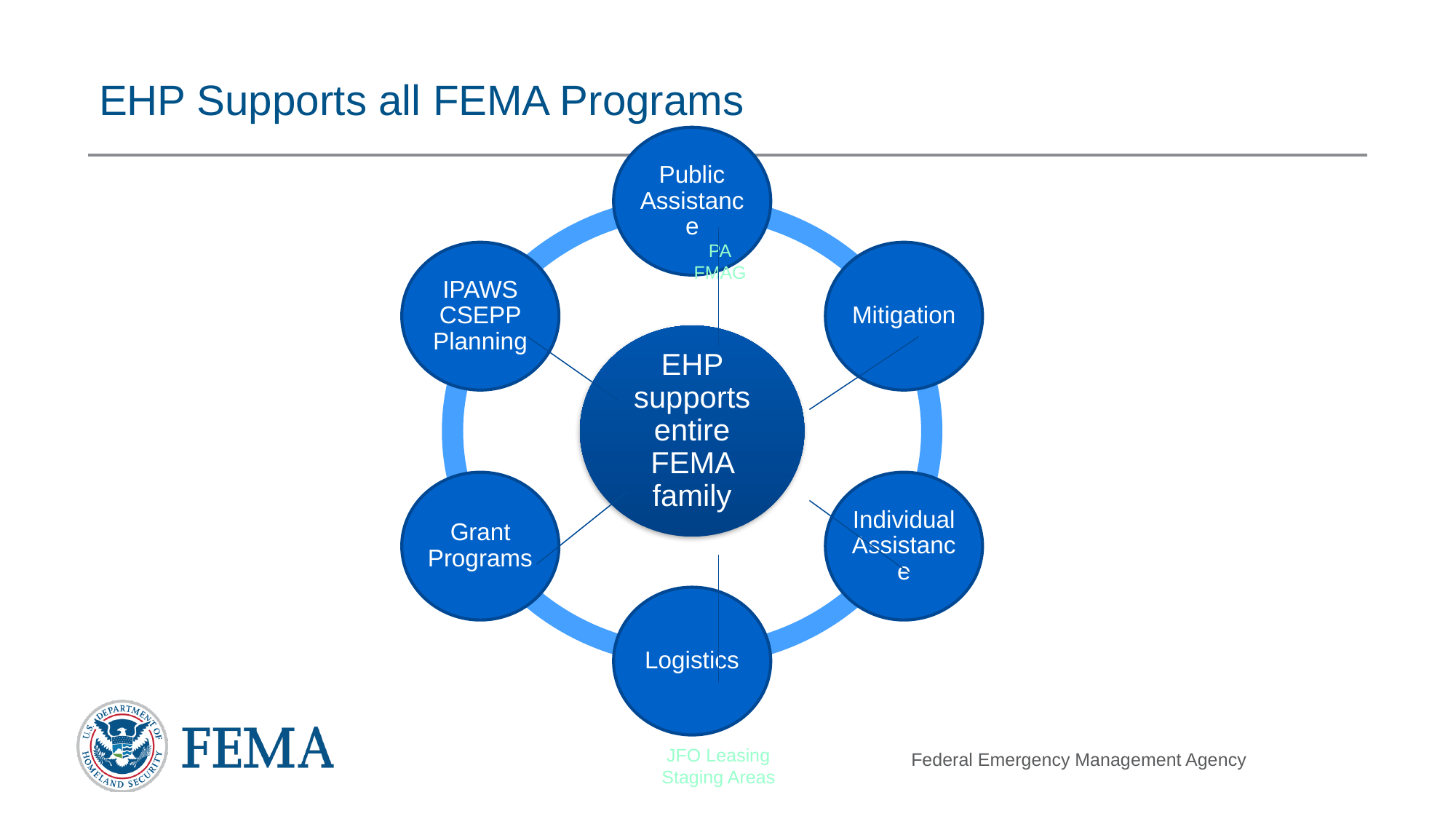

# EHP Supports all FEMA Programs
EHP supports entire FEMA family
Public Assistance
Mitigation
Individual Assistance
Logistics
Grant Programs
IPAWS CSEPP Planning
PA
FMAG
JFO Leasing
Staging Areas